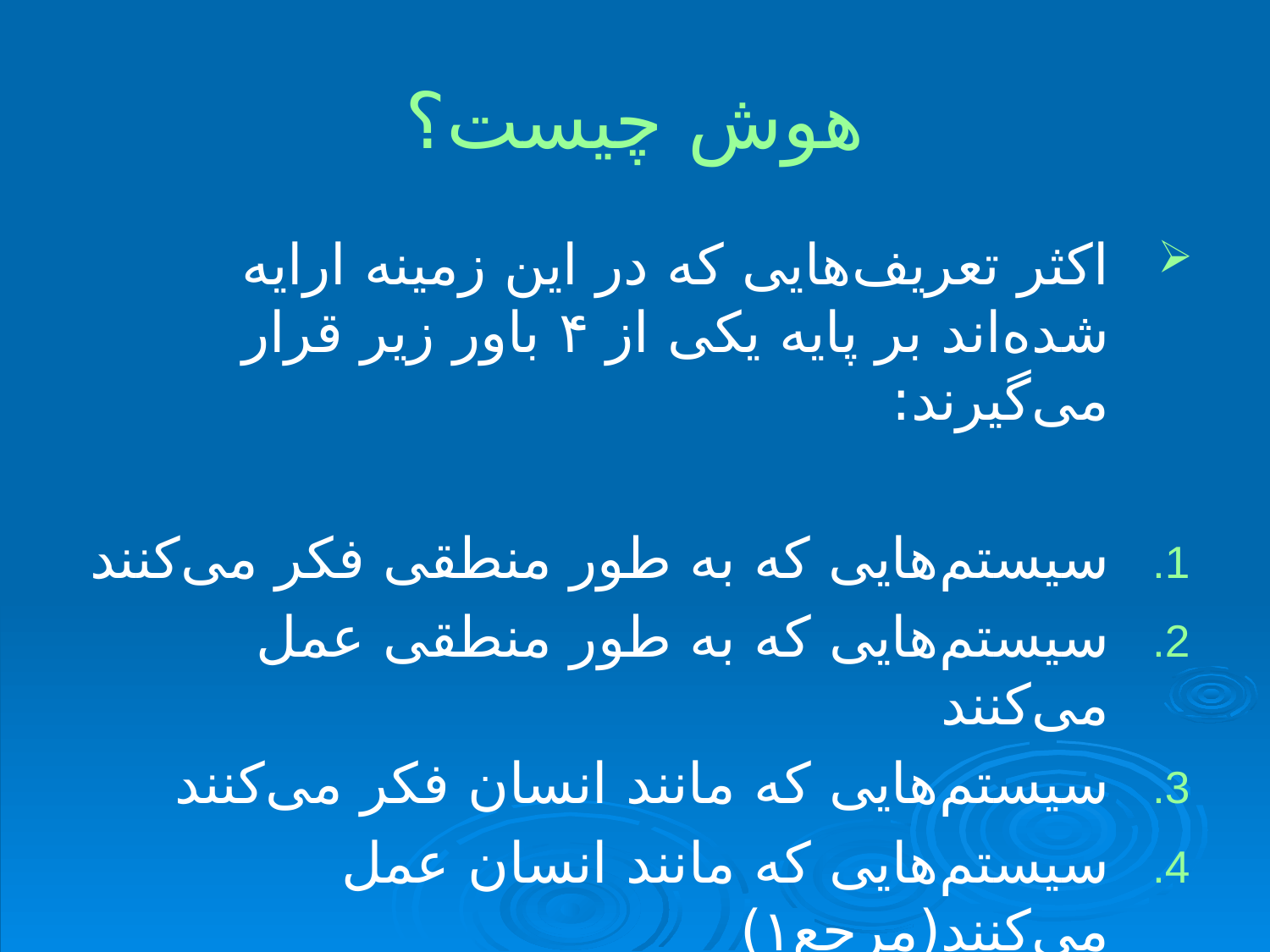

# هوش چیست؟
اکثر تعریف‌هایی که در این زمینه ارایه شده‌اند بر پایه یکی از ۴ باور زیر قرار می‌گیرند:

سیستم‌هایی که به طور منطقی فکر می‌کنند
سیستم‌هایی که به طور منطقی عمل می‌کنند
سیستم‌هایی که مانند انسان فکر می‌کنند
سیستم‌هایی که مانند انسان عمل می‌کنند(مرجع۱)